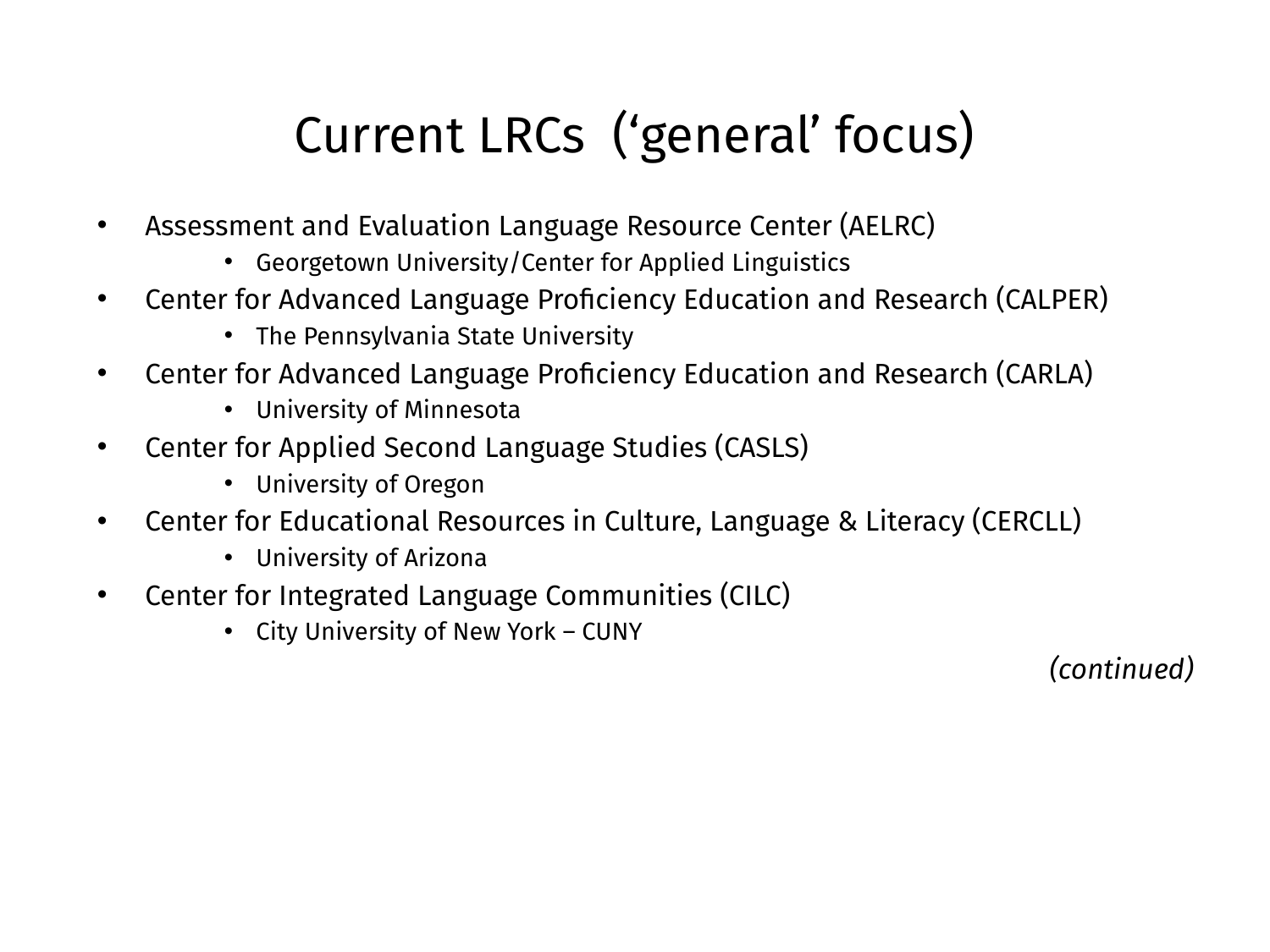

# Current LRCs  (‘general’ focus)
Assessment and Evaluation Language Resource Center (AELRC)
Georgetown University/Center for Applied Linguistics
Center for Advanced Language Proficiency Education and Research (CALPER)
The Pennsylvania State University
Center for Advanced Language Proficiency Education and Research (CARLA)
University of Minnesota
Center for Applied Second Language Studies (CASLS)
University of Oregon
Center for Educational Resources in Culture, Language & Literacy (CERCLL)
University of Arizona
Center for Integrated Language Communities (CILC)
City University of New York – CUNY
(continued)